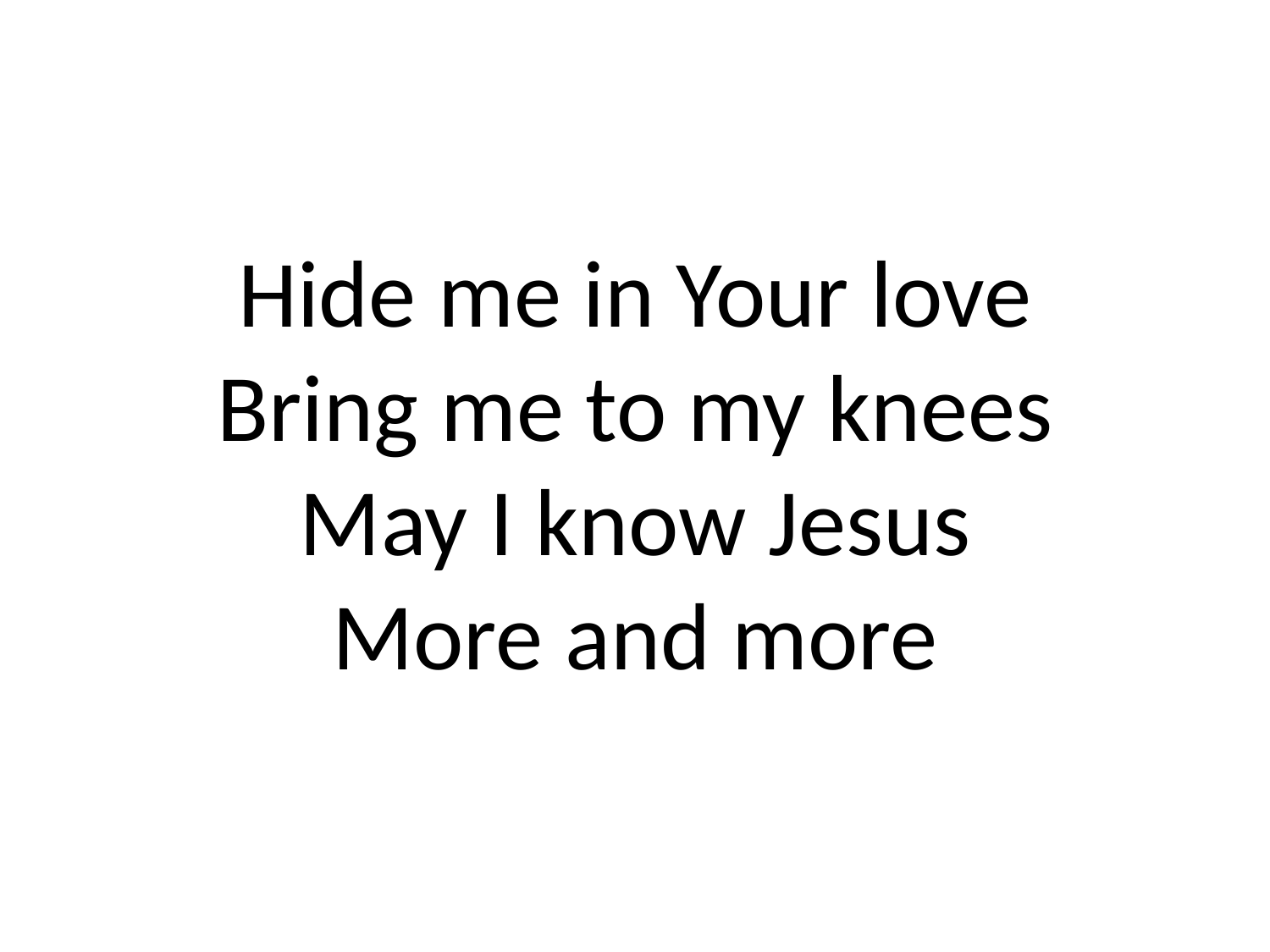

# Hide me in Your love Bring me to my knees May I know Jesus More and more